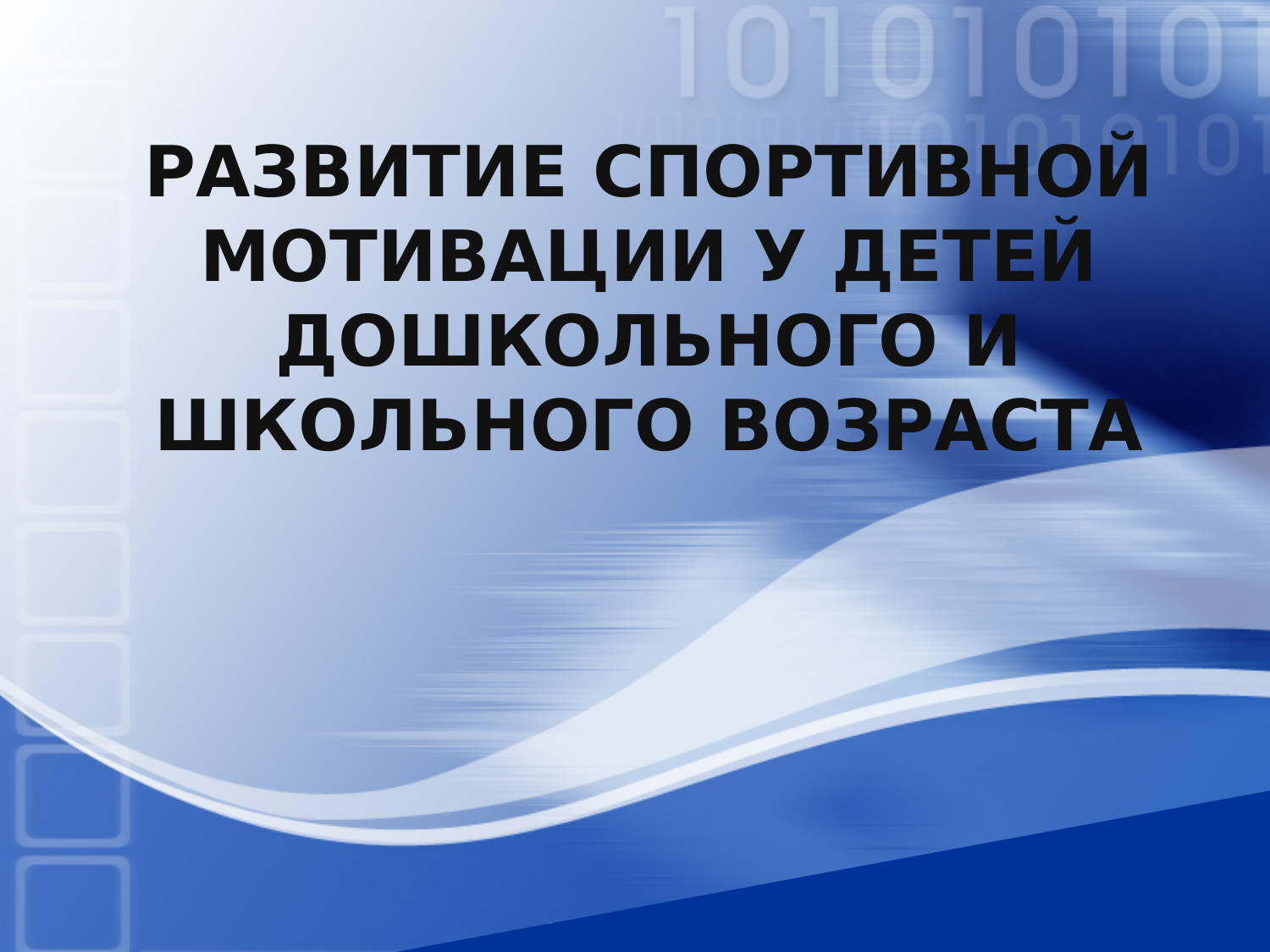

# РАЗВИТИЕ СПОРТИВНОЙ МОТИВАЦИИ У ДЕТЕЙ ДОШКОЛЬНОГО И ШКОЛЬНОГО ВОЗРАСТА

http://ppt.prtxt.ru